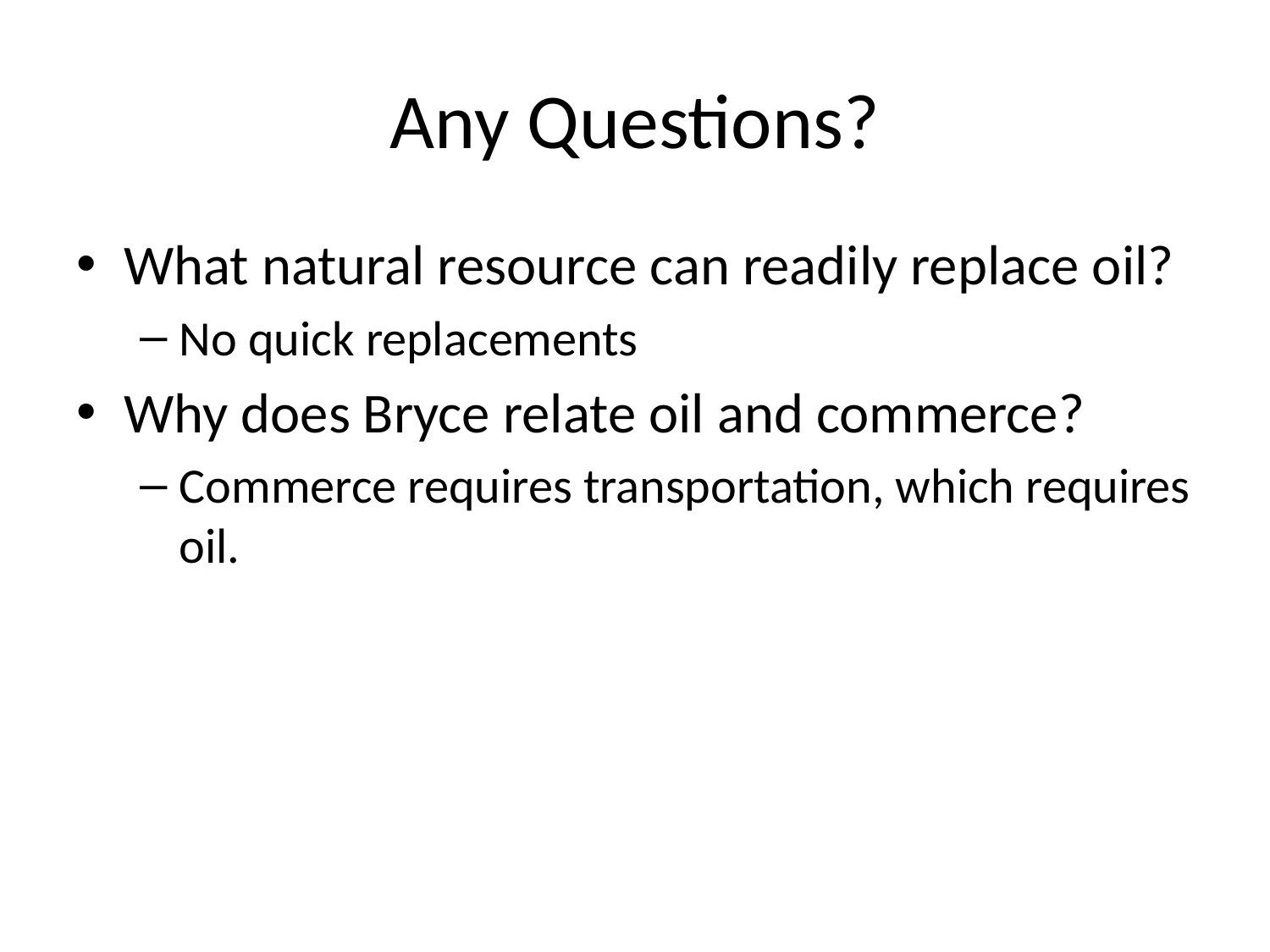

# Any Questions?
What natural resource can readily replace oil?
No quick replacements
Why does Bryce relate oil and commerce?
Commerce requires transportation, which requires oil.